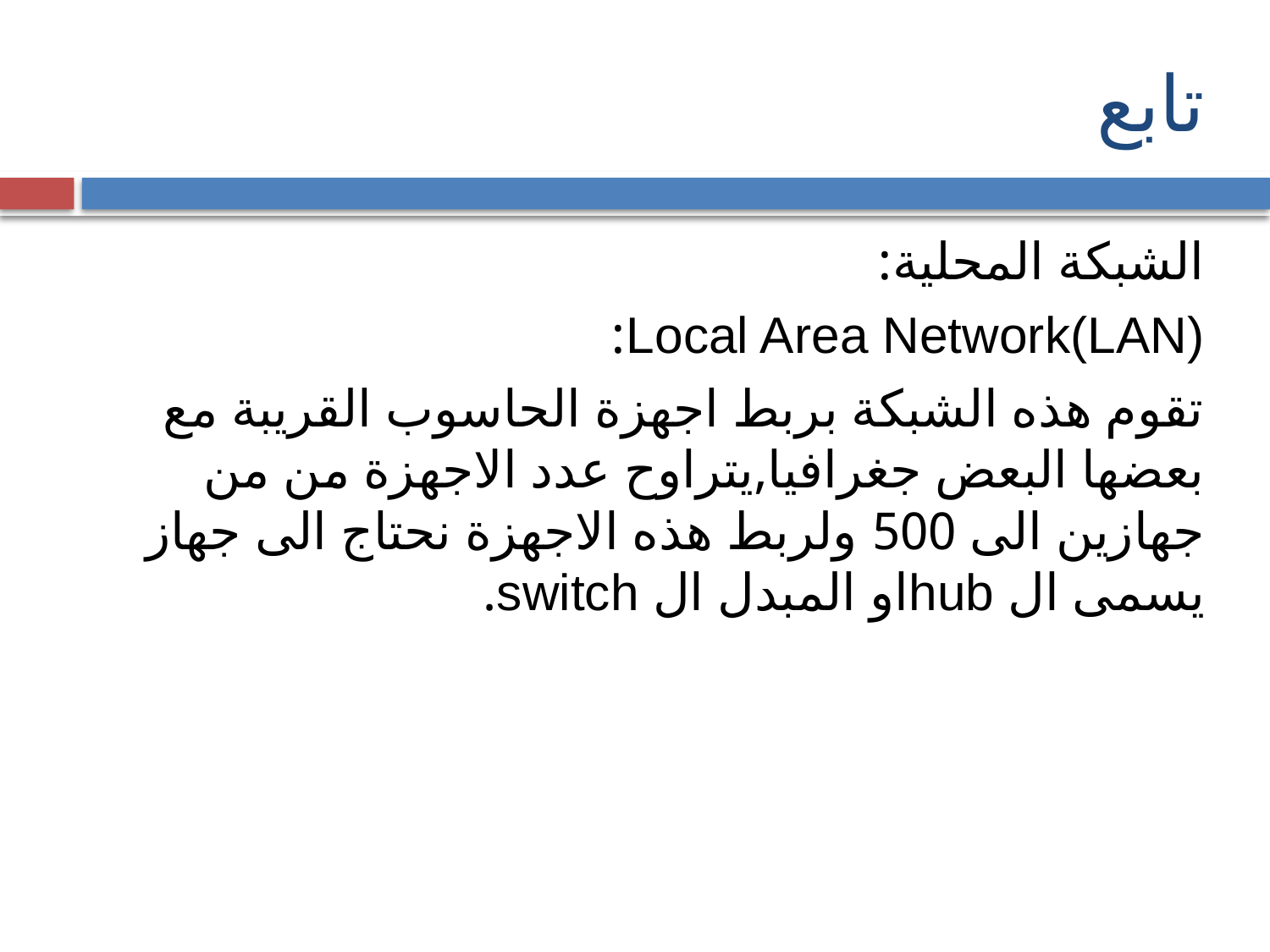

# تابع
الشبكة المحلية:
Local Area Network(LAN):
تقوم هذه الشبكة بربط اجهزة الحاسوب القريبة مع بعضها البعض جغرافيا,يتراوح عدد الاجهزة من من جهازين الى 500 ولربط هذه الاجهزة نحتاج الى جهاز يسمى ال hubاو المبدل ال switch.